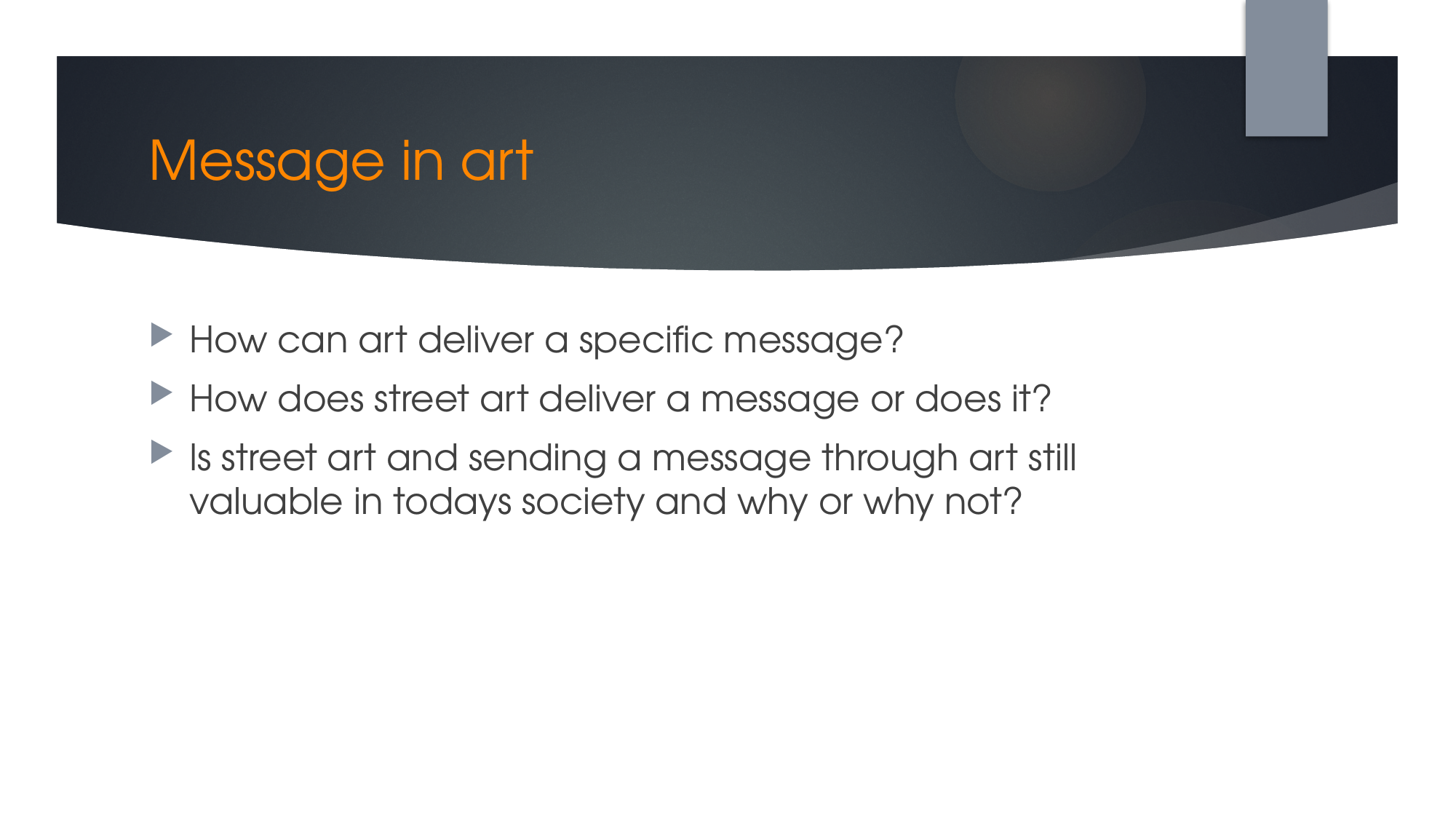

# Message in art
How can art deliver a specific message?
How does street art deliver a message or does it?
Is street art and sending a message through art still valuable in todays society and why or why not?